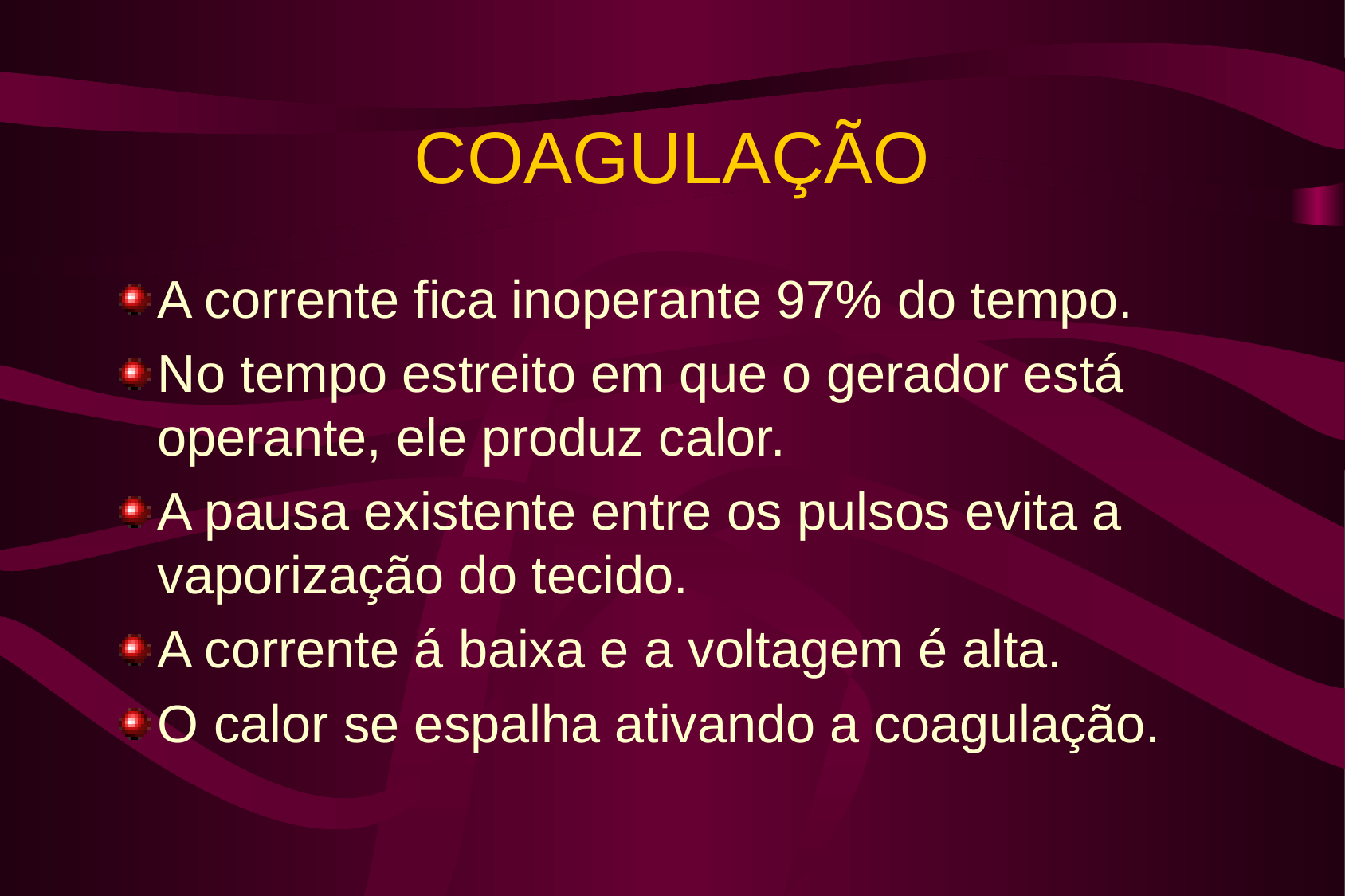

# COAGULAÇÃO
A corrente fica inoperante 97% do tempo.
No tempo estreito em que o gerador está operante, ele produz calor.
A pausa existente entre os pulsos evita a vaporização do tecido.
A corrente á baixa e a voltagem é alta.
O calor se espalha ativando a coagulação.